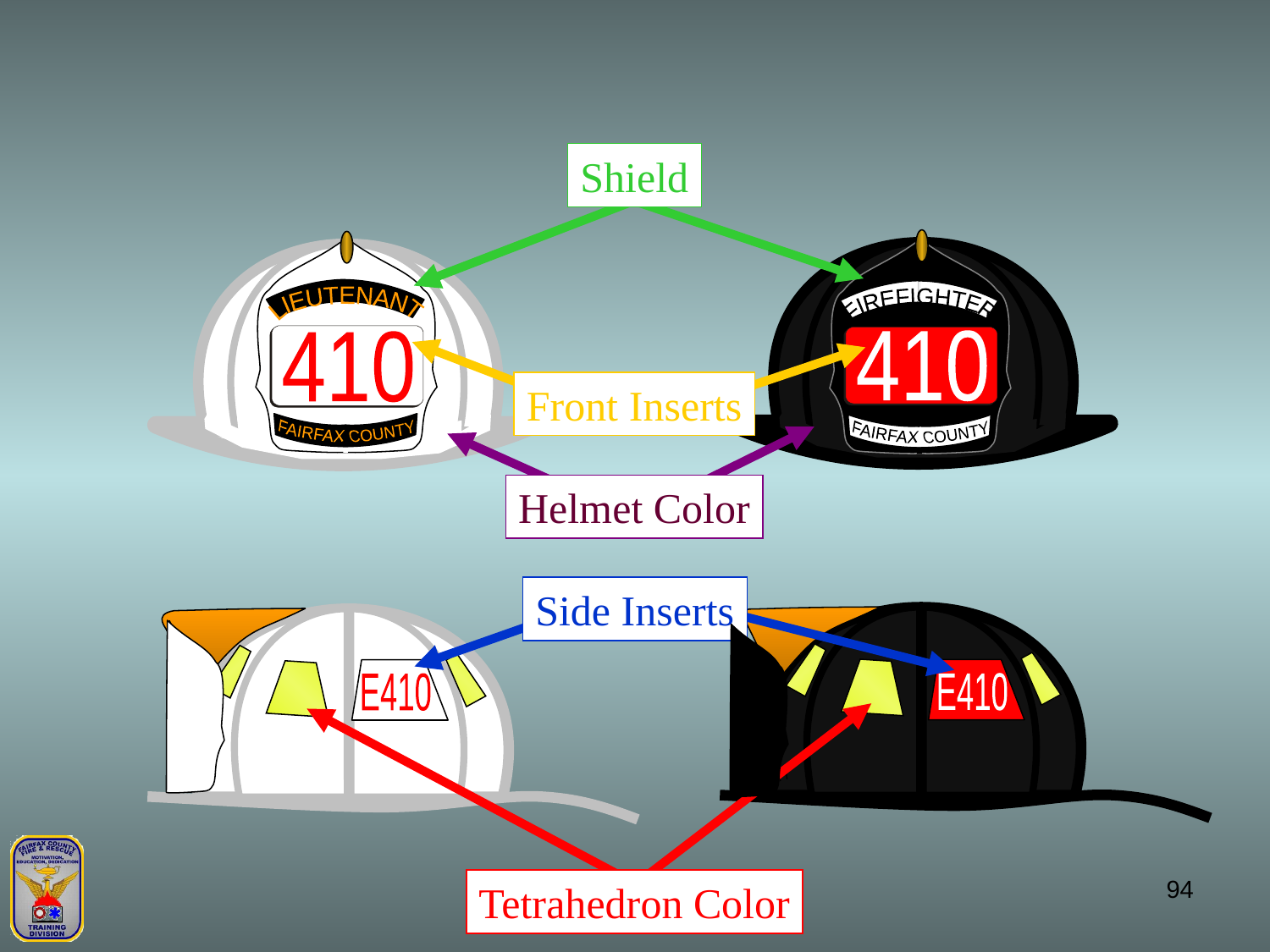

Shield

E430

LIEUTENANT
FIREFIGHTER

410
410
E430

Front Inserts

FAIRFAX
COUNTY
FAIRFAX
COUNTY

Helmet Color

Side Inserts

E410
E410

COUNTY

94
Tetrahedron Color